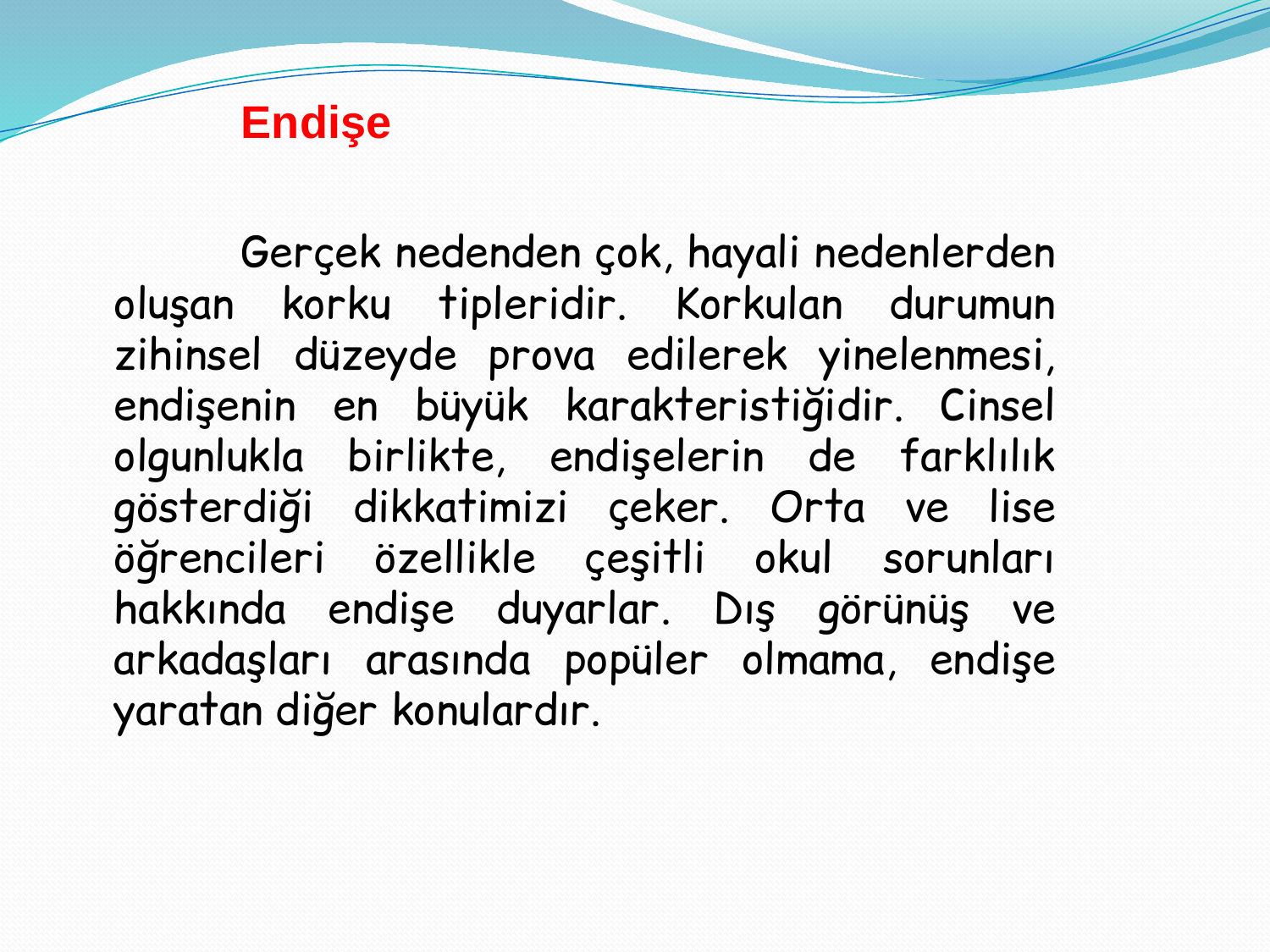

Endişe

		Gerçek nedenden çok, hayali nedenlerden oluşan korku tipleridir. Korkulan durumun zihinsel düzeyde prova edilerek yinelenmesi, endişenin en büyük karakteristiğidir. Cinsel olgunlukla birlikte, endişelerin de farklılık gösterdiği dikkatimizi çeker. Orta ve lise öğrencileri özellikle çeşitli okul sorunları hakkında endişe duyarlar. Dış görünüş ve arkadaşları arasında popüler olmama, endişe yaratan diğer konulardır.